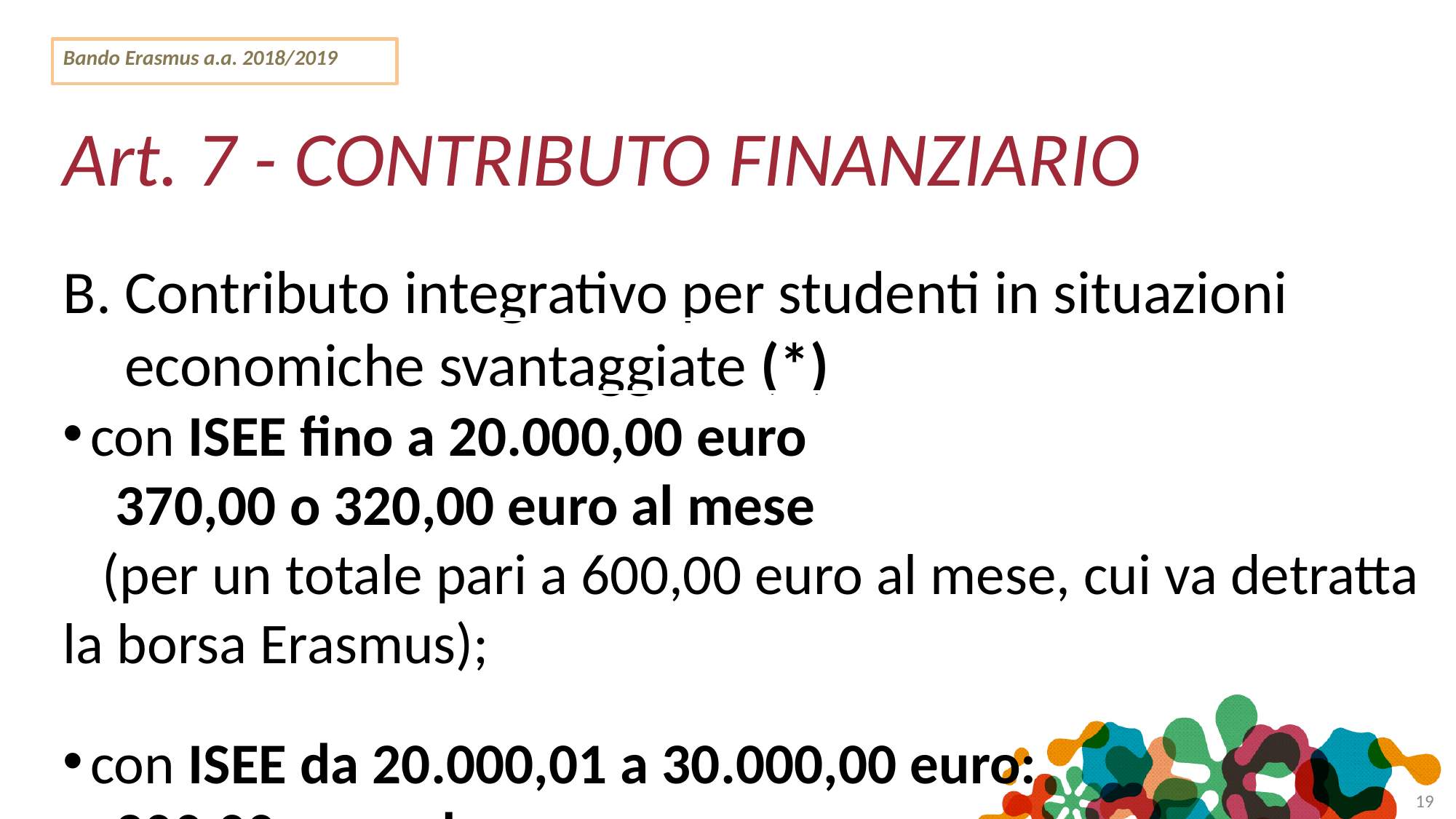

Bando Erasmus a.a. 2018/2019
Art. 7 - CONTRIBUTO FINANZIARIO

Contributo integrativo per studenti in situazioni economiche svantaggiate (*)
con ISEE fino a 20.000,00 euro
    370,00 o 320,00 euro al mese
   (per un totale pari a 600,00 euro al mese, cui va detratta la borsa Erasmus);

con ISEE da 20.000,01 a 30.000,00 euro:
    200,00 euro al mese
   (da sommare alla Borsa mensile Erasmus)

(*): non è erogato ai beneficiari di contributi EDISU per la mobilità internazionale.

19